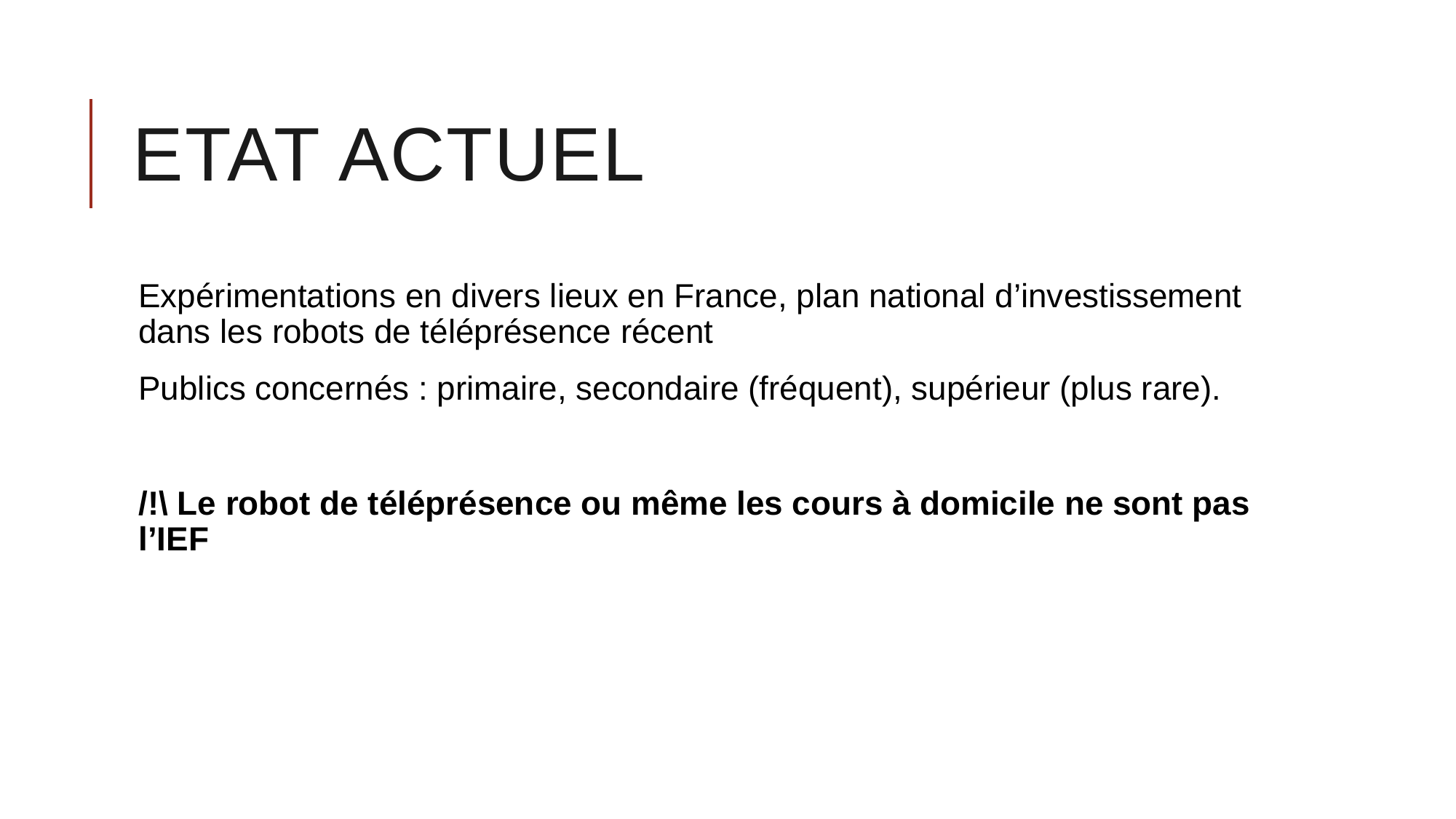

# Etat actuel
Expérimentations en divers lieux en France, plan national d’investissement dans les robots de téléprésence récent
Publics concernés : primaire, secondaire (fréquent), supérieur (plus rare).

/!\ Le robot de téléprésence ou même les cours à domicile ne sont pas l’IEF